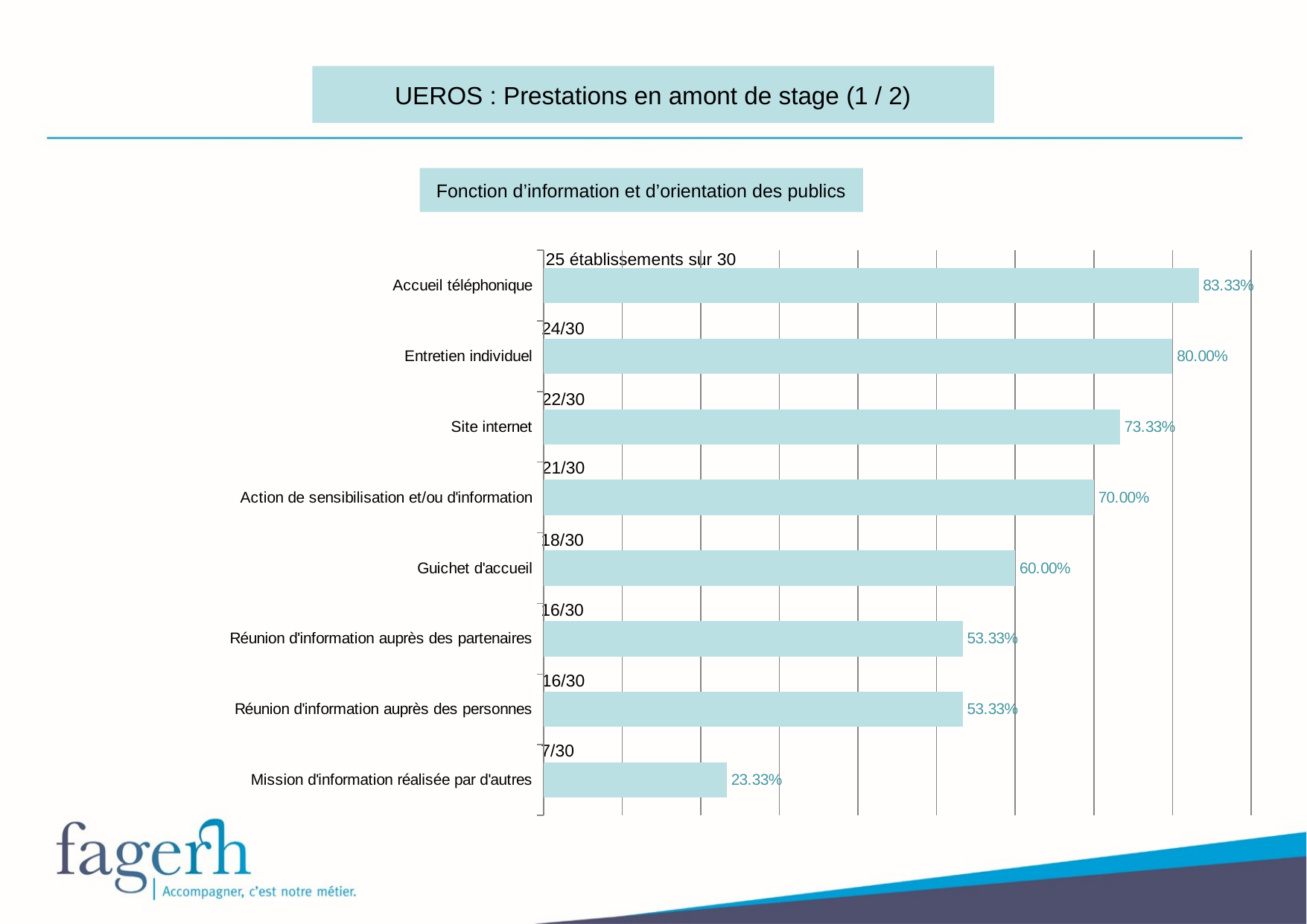

UEROS : Prestations en amont de stage (1 / 2)
Fonction d’information et d’orientation des publics

### Chart

| Category | Nombre d'établissements |
|---|---|
| Mission d'information réalisée par d'autres | 0.23333333333333334 |
| Réunion d'information auprès des personnes | 0.5333333333333333 |
| Réunion d'information auprès des partenaires | 0.5333333333333333 |
| Guichet d'accueil | 0.6 |
| Action de sensibilisation et/ou d'information | 0.7 |
| Site internet | 0.7333333333333333 |
| Entretien individuel | 0.8 |
| Accueil téléphonique | 0.8333333333333334 |
25 établissements sur 30
24/30
22/30
21/30
18/30
16/30
16/30
7/30